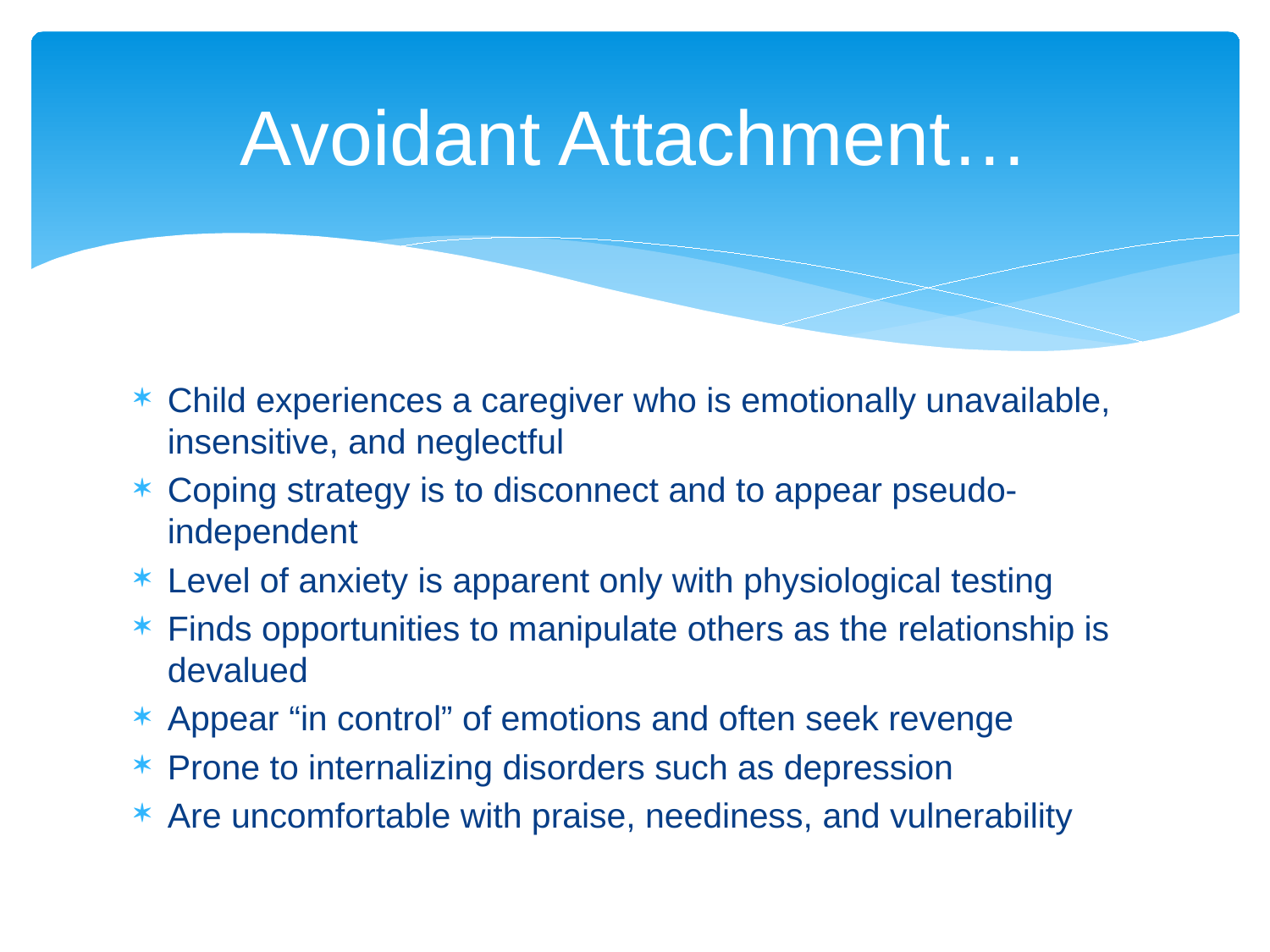

# Avoidant Attachment…
Child experiences a caregiver who is emotionally unavailable, insensitive, and neglectful
Coping strategy is to disconnect and to appear pseudo-independent
Level of anxiety is apparent only with physiological testing
Finds opportunities to manipulate others as the relationship is devalued
Appear “in control” of emotions and often seek revenge
Prone to internalizing disorders such as depression
Are uncomfortable with praise, neediness, and vulnerability